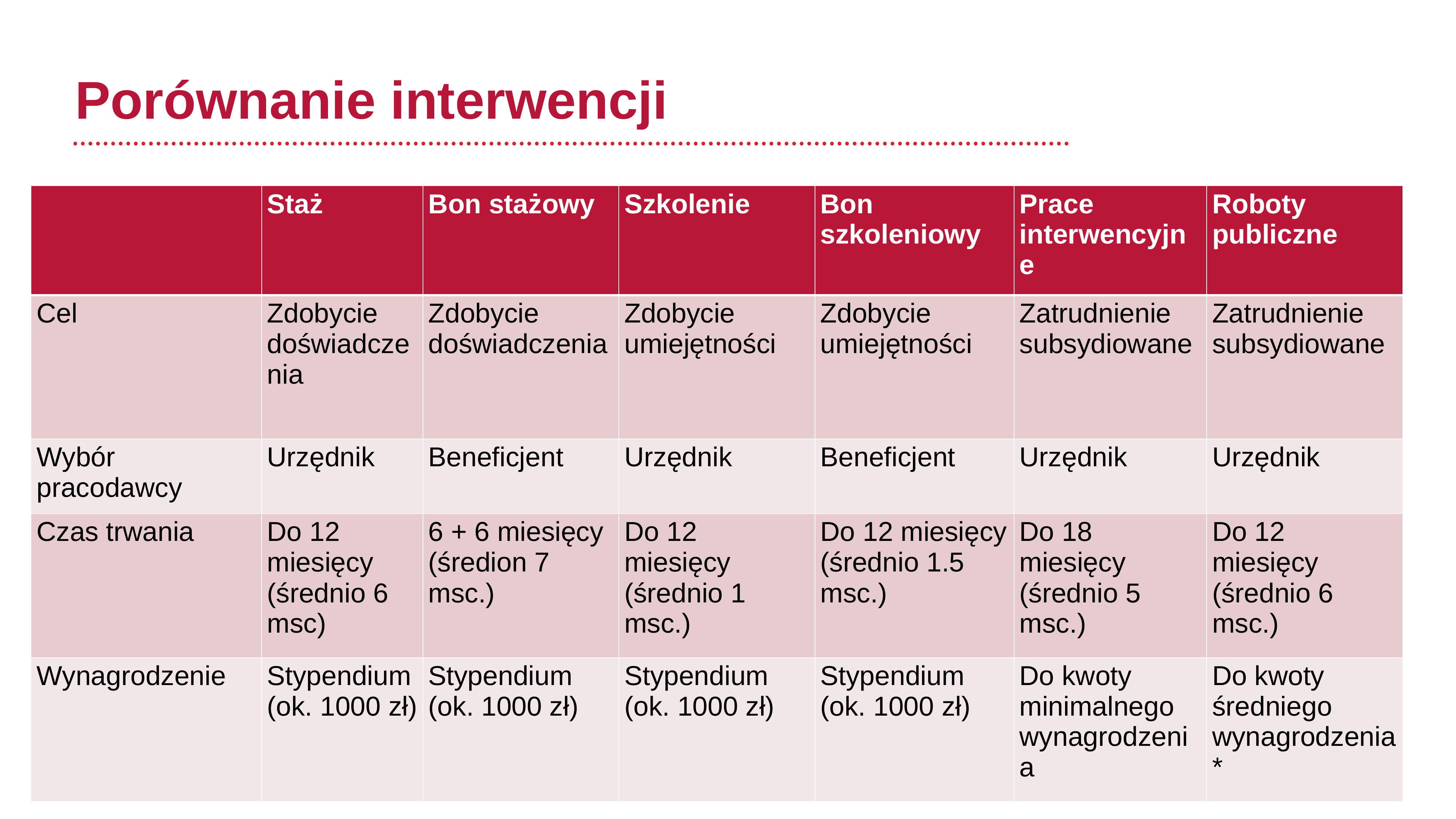

# Porównanie interwencji
|  | Staż | Bon stażowy | Szkolenie | Bon szkoleniowy | Prace interwencyjne | Roboty publiczne |
| --- | --- | --- | --- | --- | --- | --- |
| Cel | Zdobycie doświadczenia | Zdobycie doświadczenia | Zdobycie umiejętności | Zdobycie umiejętności | Zatrudnienie subsydiowane | Zatrudnienie subsydiowane |
| Wybór pracodawcy | Urzędnik | Beneficjent | Urzędnik | Beneficjent | Urzędnik | Urzędnik |
| Czas trwania | Do 12 miesięcy (średnio 6 msc) | 6 + 6 miesięcy (średion 7 msc.) | Do 12 miesięcy (średnio 1 msc.) | Do 12 miesięcy (średnio 1.5 msc.) | Do 18 miesięcy (średnio 5 msc.) | Do 12 miesięcy (średnio 6 msc.) |
| Wynagrodzenie | Stypendium (ok. 1000 zł) | Stypendium (ok. 1000 zł) | Stypendium (ok. 1000 zł) | Stypendium (ok. 1000 zł) | Do kwoty minimalnego wynagrodzenia | Do kwoty średniego wynagrodzenia\* |